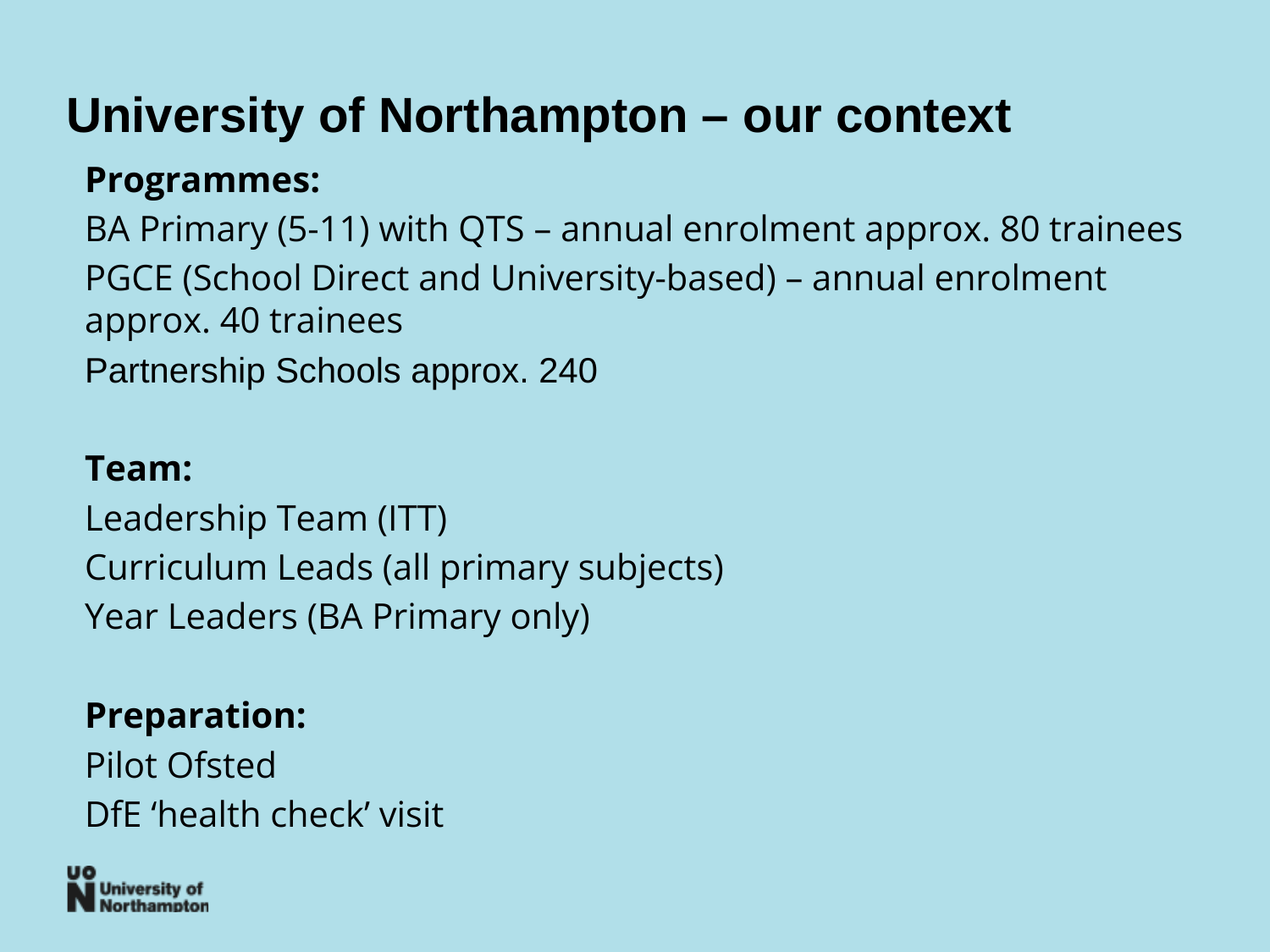

# University of Northampton – our context
Programmes:
BA Primary (5-11) with QTS – annual enrolment approx. 80 trainees
PGCE (School Direct and University-based) – annual enrolment approx. 40 trainees
Partnership Schools approx. 240

Team:
Leadership Team (ITT)
Curriculum Leads (all primary subjects)
Year Leaders (BA Primary only)

Preparation:
Pilot Ofsted
DfE ‘health check’ visit